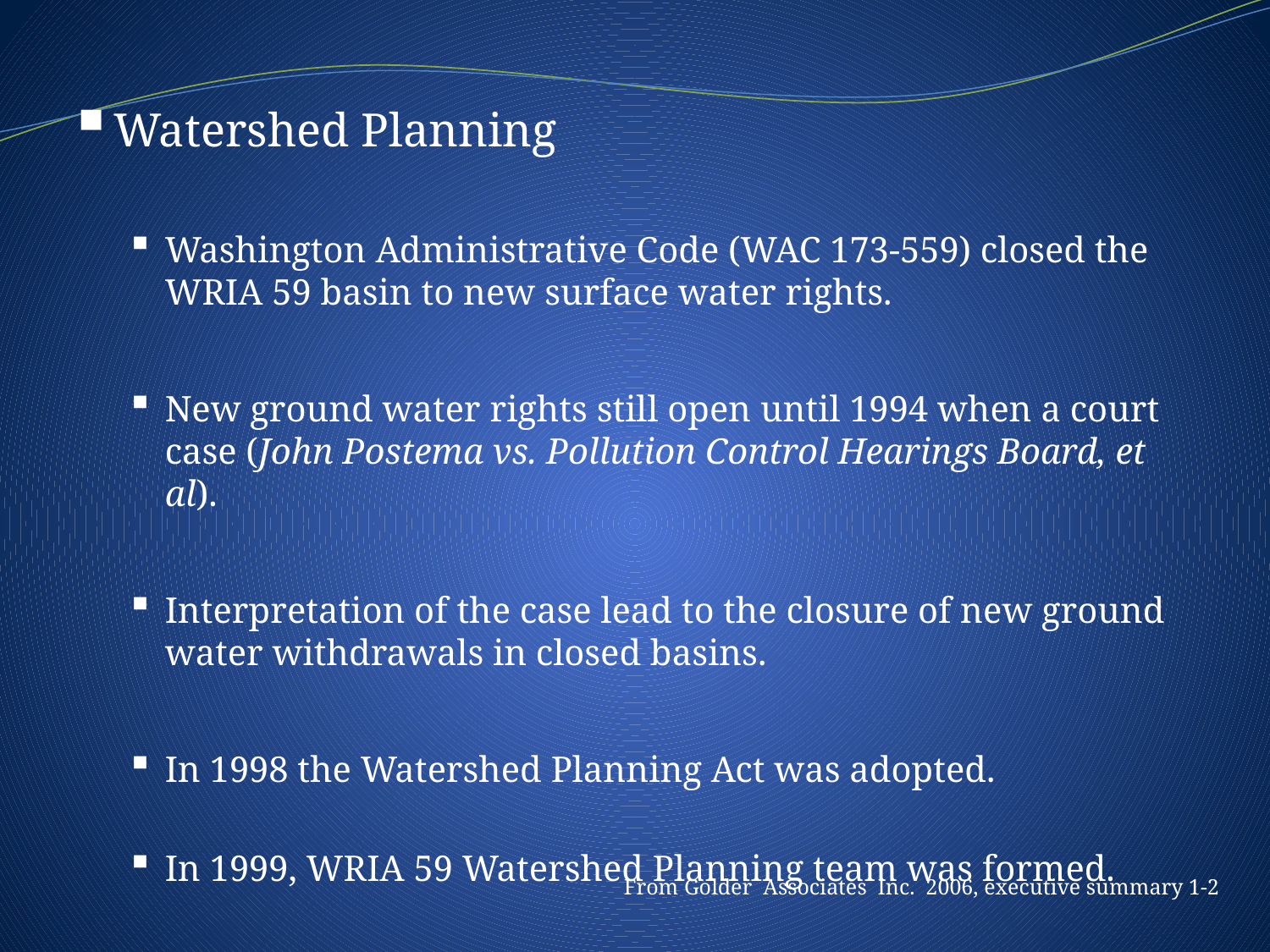

Watershed Planning

Washington Administrative Code (WAC 173-559) closed the WRIA 59 basin to new surface water rights.

New ground water rights still open until 1994 when a court case (John Postema vs. Pollution Control Hearings Board, et al).

Interpretation of the case lead to the closure of new ground water withdrawals in closed basins.

In 1998 the Watershed Planning Act was adopted.

In 1999, WRIA 59 Watershed Planning team was formed.

From Golder  Associates  Inc.  2006, executive summary 1-2